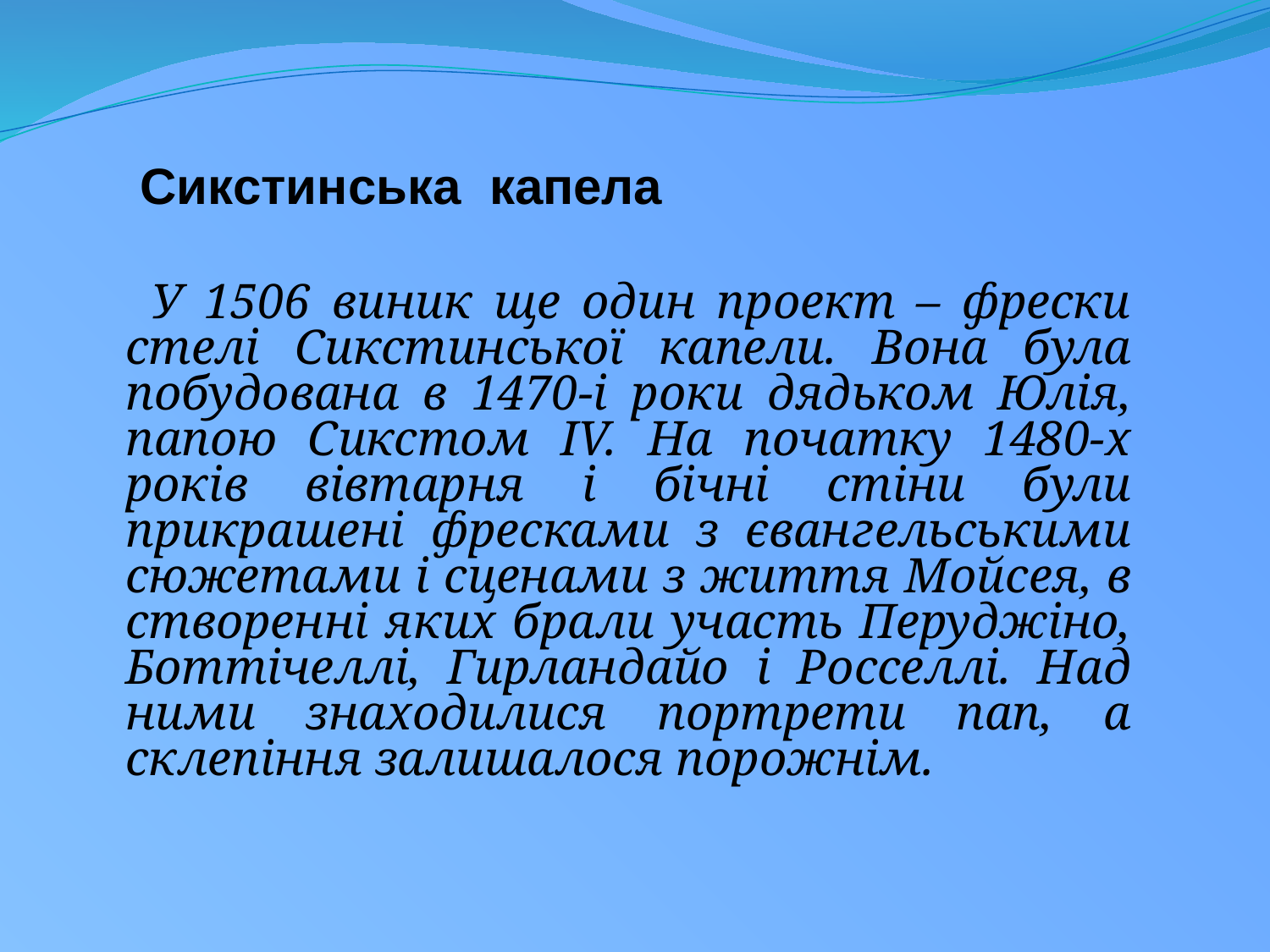

# Сикстинська  капела
   У 1506 виник ще один проект – фрески стелі Сикстинської капели. Вона була побудована в 1470-і роки дядьком Юлія, папою Сикстом IV. На початку 1480-х років вівтарня і бічні стіни були прикрашені фресками з євангельськими сюжетами і сценами з життя Мойсея, в створенні яких брали участь Перуджіно, Боттічеллі, Гирландайо і Росселлі. Над ними знаходилися портрети пап, а склепіння залишалося порожнім.